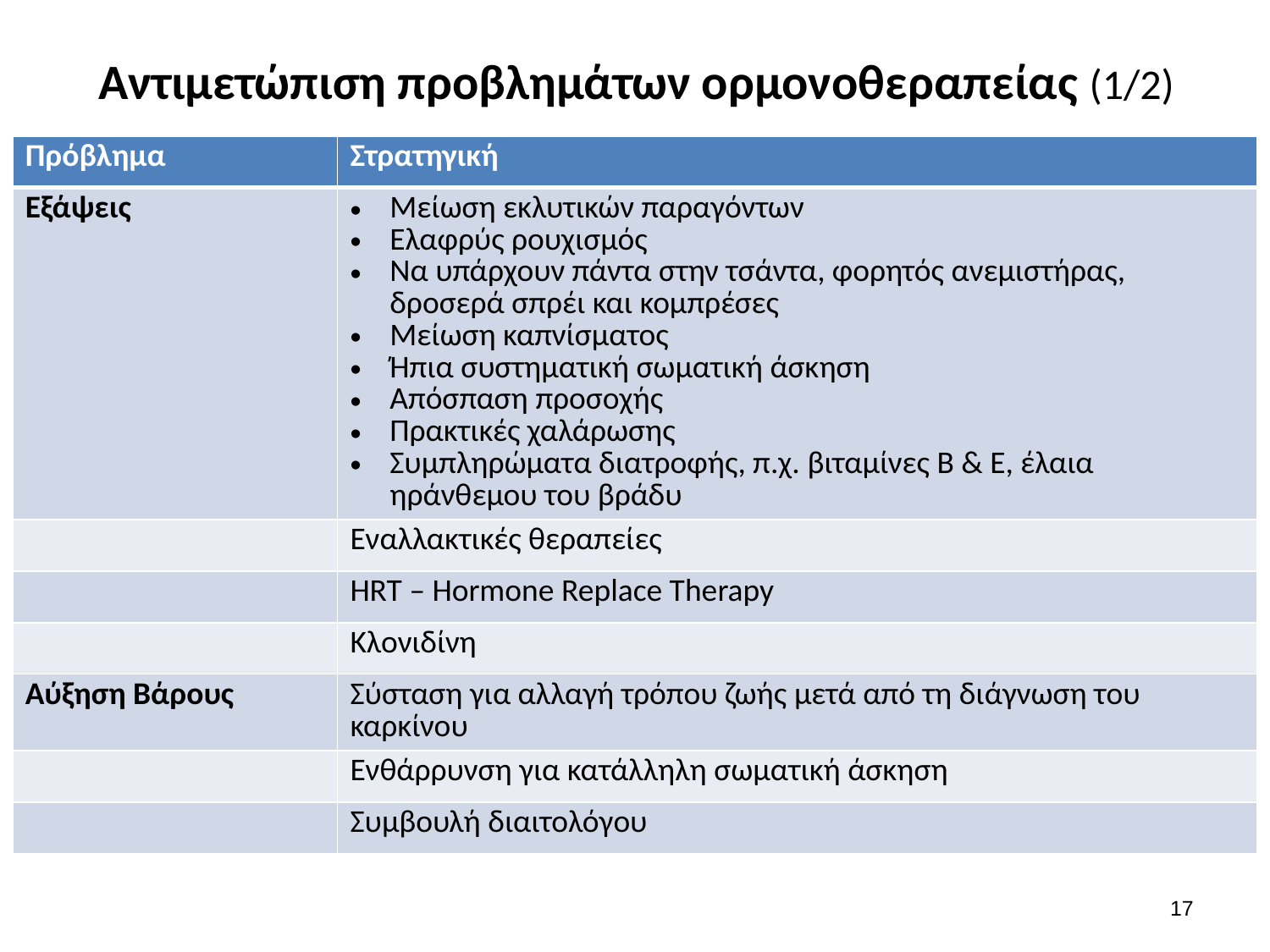

# Αντιμετώπιση προβλημάτων ορμονοθεραπείας (1/2)
| Πρόβλημα | Στρατηγική |
| --- | --- |
| Εξάψεις | Μείωση εκλυτικών παραγόντων Ελαφρύς ρουχισμός Να υπάρχουν πάντα στην τσάντα, φορητός ανεμιστήρας, δροσερά σπρέι και κομπρέσες Μείωση καπνίσματος Ήπια συστηματική σωματική άσκηση Απόσπαση προσοχής Πρακτικές χαλάρωσης Συμπληρώματα διατροφής, π.χ. βιταμίνες Β & Ε, έλαια ηράνθεμου του βράδυ |
|  | Εναλλακτικές θεραπείες |
|  | HRT – Hormone Replace Therapy |
|  | Κλονιδίνη |
| Αύξηση Βάρους | Σύσταση για αλλαγή τρόπου ζωής μετά από τη διάγνωση του καρκίνου |
|  | Ενθάρρυνση για κατάλληλη σωματική άσκηση |
|  | Συμβουλή διαιτολόγου |
17